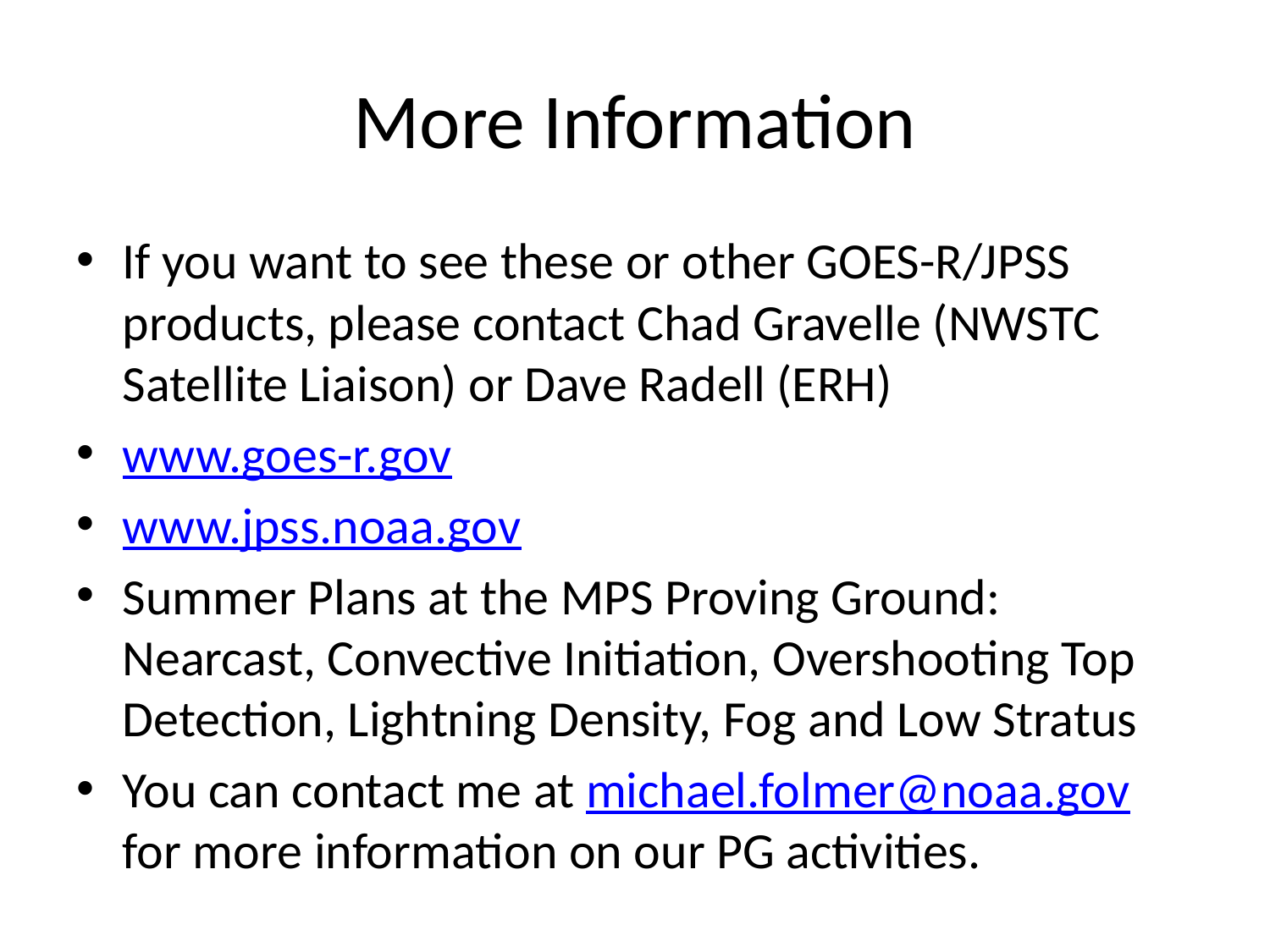

# More Information
If you want to see these or other GOES-R/JPSS products, please contact Chad Gravelle (NWSTC Satellite Liaison) or Dave Radell (ERH)
www.goes-r.gov
www.jpss.noaa.gov
Summer Plans at the MPS Proving Ground:  Nearcast, Convective Initiation, Overshooting Top Detection, Lightning Density, Fog and Low Stratus
You can contact me at michael.folmer@noaa.gov for more information on our PG activities.